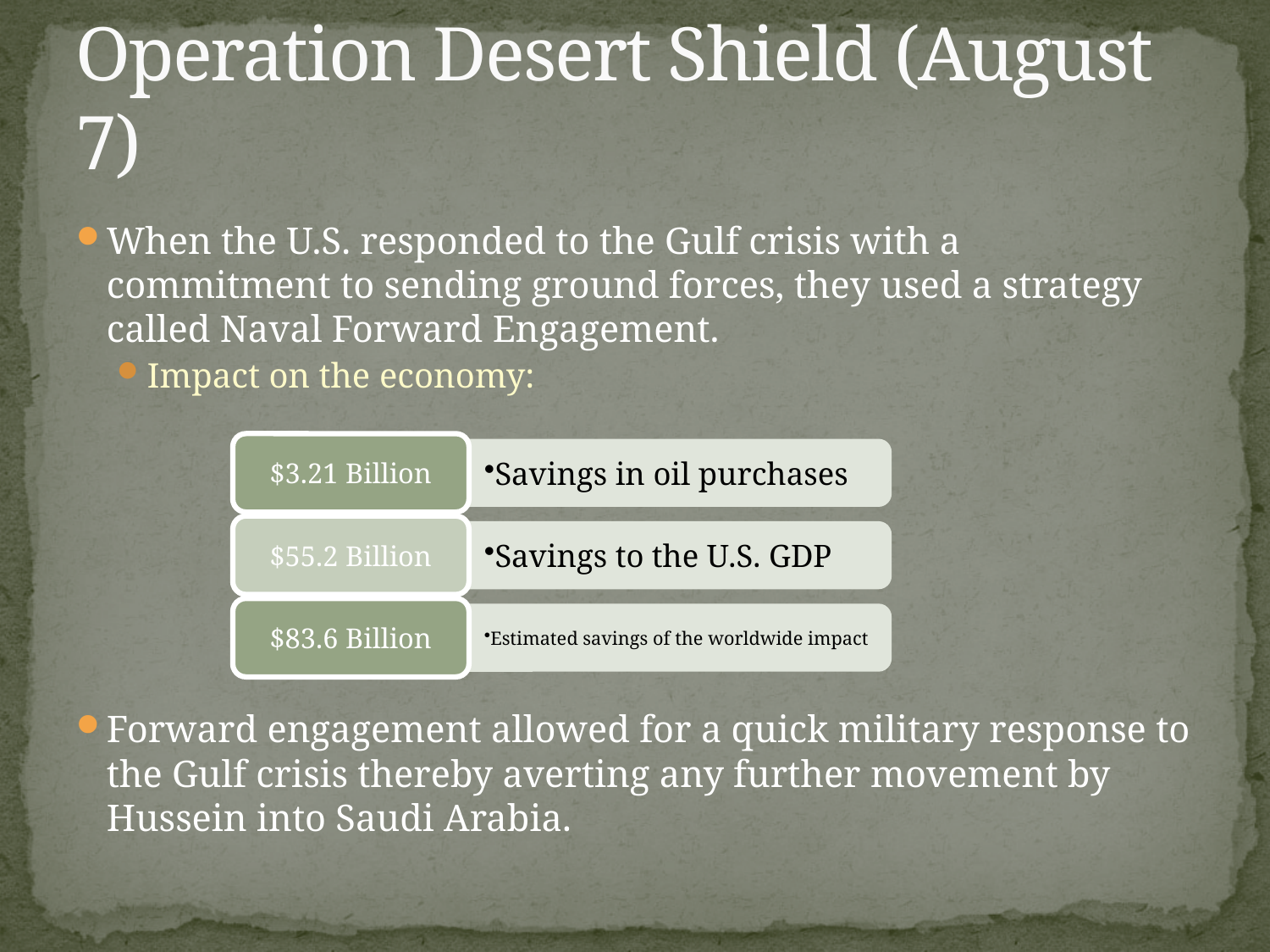

# Operation Desert Shield (August 7)
When the U.S. responded to the Gulf crisis with a commitment to sending ground forces, they used a strategy called Naval Forward Engagement.
Impact on the economy:

Forward engagement allowed for a quick military response to the Gulf crisis thereby averting any further movement by Hussein into Saudi Arabia.

$3.21 Billion
Savings in oil purchases
$55.2 Billion
Savings to the U.S. GDP
$83.6 Billion
Estimated savings of the worldwide impact